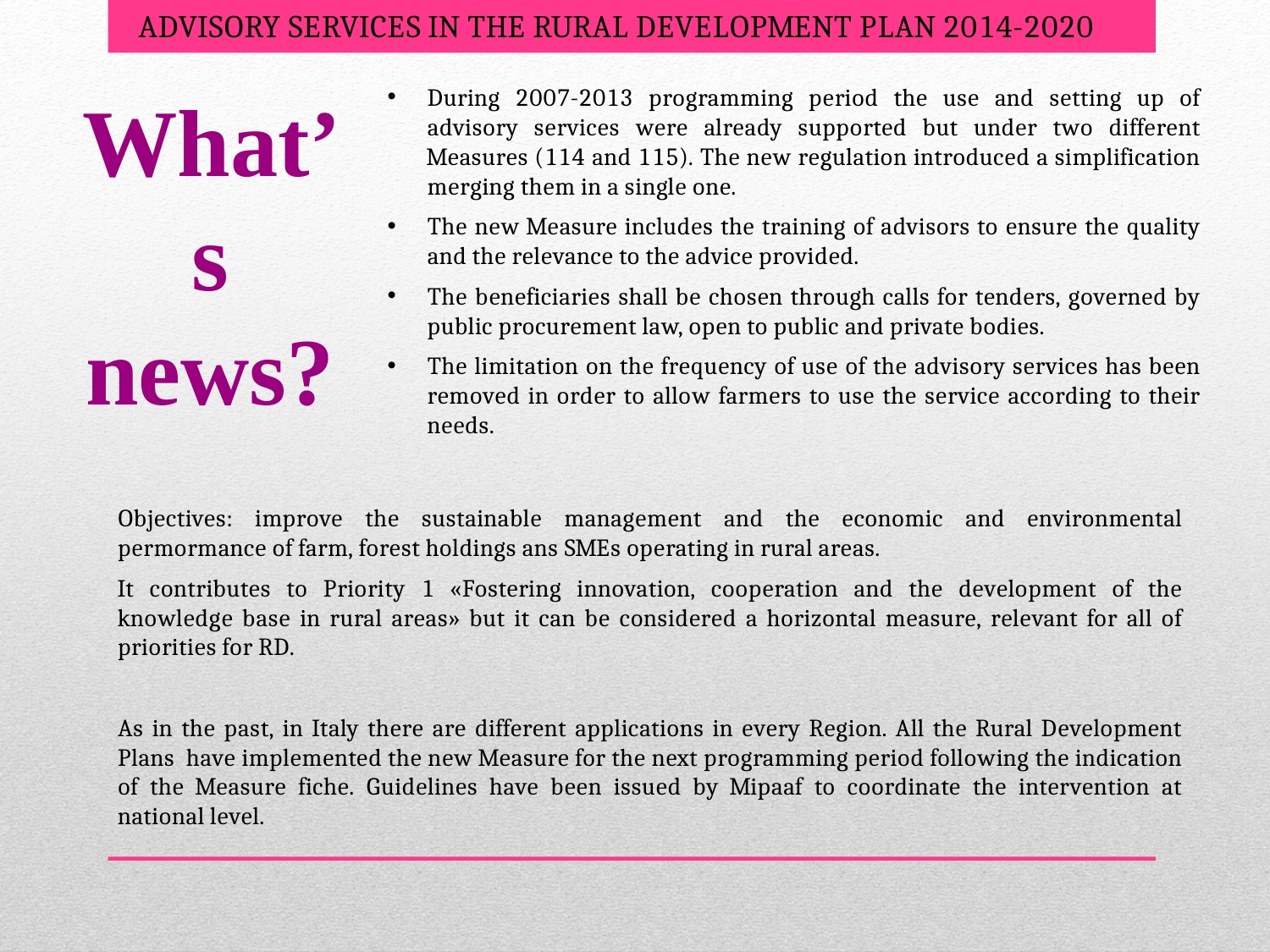

Advisory Services in the Rural Development Plan 2014-2020
What’s news?
During 2007-2013 programming period the use and setting up of advisory services were already supported but under two different Measures (114 and 115). The new regulation introduced a simplification merging them in a single one.
The new Measure includes the training of advisors to ensure the quality and the relevance to the advice provided.
The beneficiaries shall be chosen through calls for tenders, governed by public procurement law, open to public and private bodies.
The limitation on the frequency of use of the advisory services has been removed in order to allow farmers to use the service according to their needs.
Objectives: improve the sustainable management and the economic and environmental permormance of farm, forest holdings ans SMEs operating in rural areas.
It contributes to Priority 1 «Fostering innovation, cooperation and the development of the knowledge base in rural areas» but it can be considered a horizontal measure, relevant for all of priorities for RD.

As in the past, in Italy there are different applications in every Region. All the Rural Development Plans  have implemented the new Measure for the next programming period following the indication of the Measure fiche. Guidelines have been issued by Mipaaf to coordinate the intervention at national level.